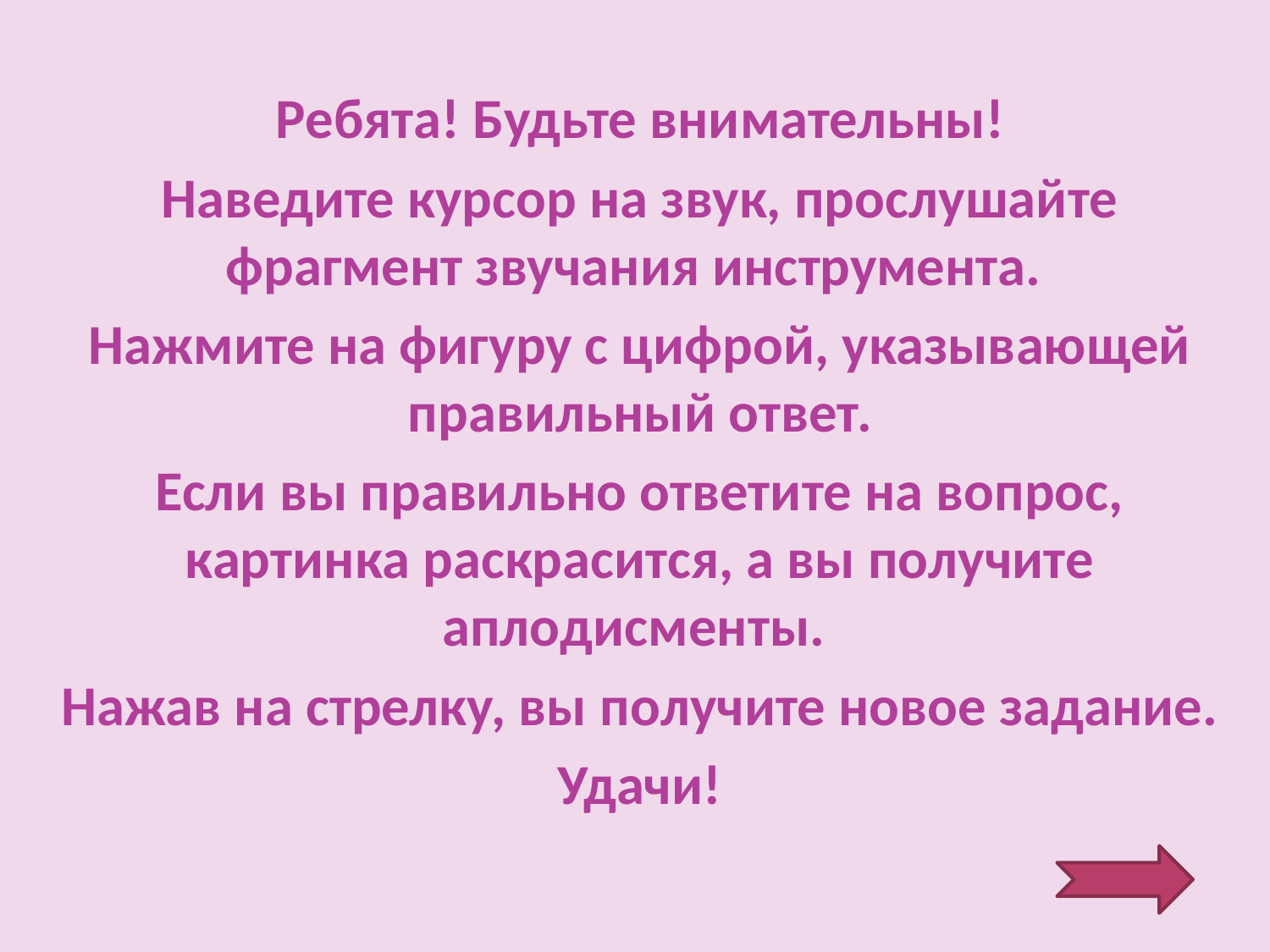

Ребята! Будьте внимательны!
Наведите курсор на звук, прослушайте фрагмент звучания инструмента.
Нажмите на фигуру с цифрой, указывающей правильный ответ.
Если вы правильно ответите на вопрос, картинка раскрасится, а вы получите аплодисменты.
Нажав на стрелку, вы получите новое задание.
Удачи!